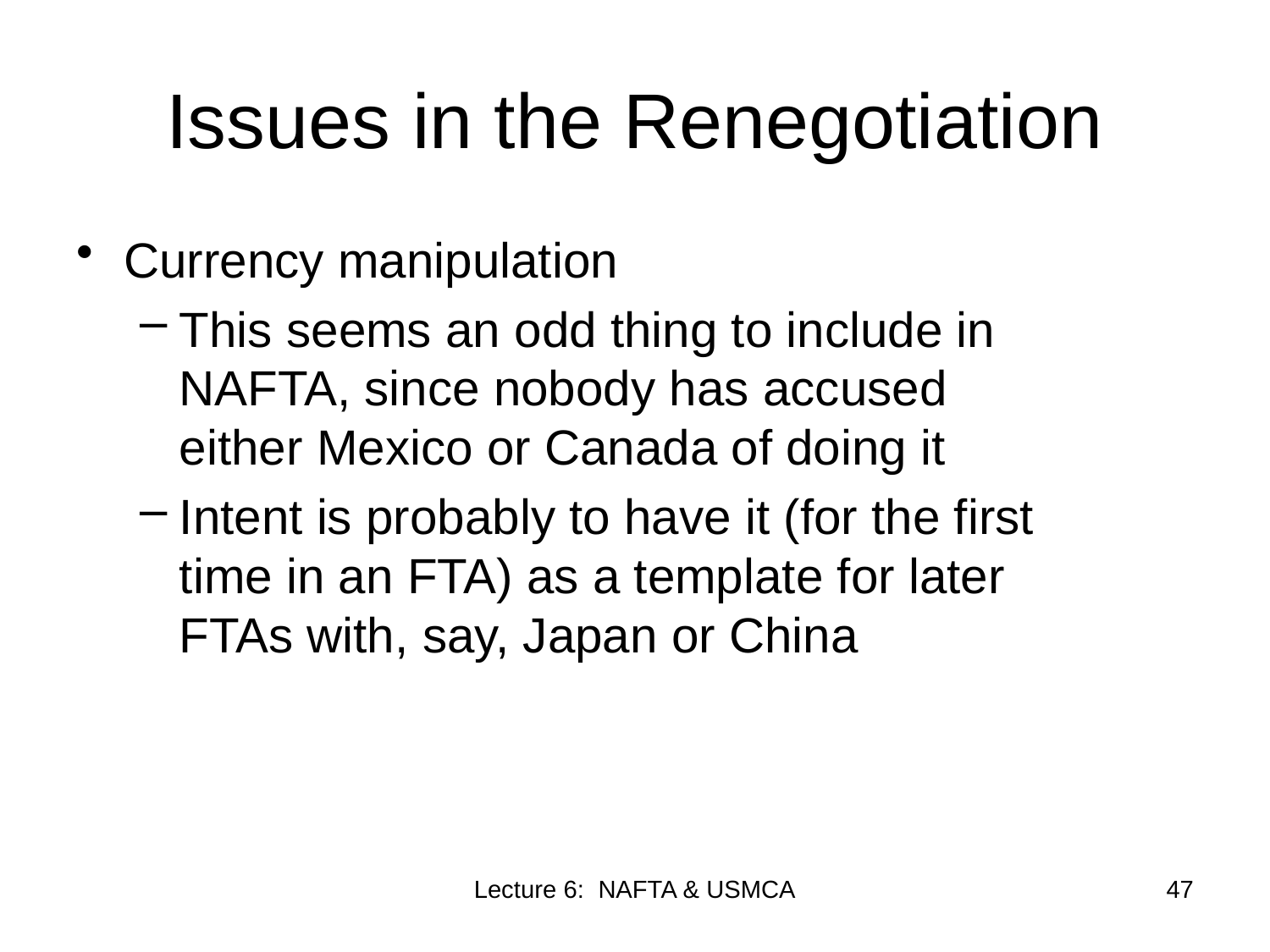

# Issues in the Renegotiation
Currency manipulation
This seems an odd thing to include in NAFTA, since nobody has accused either Mexico or Canada of doing it
Intent is probably to have it (for the first time in an FTA) as a template for later FTAs with, say, Japan or China

Lecture 6:  NAFTA & USMCA
47